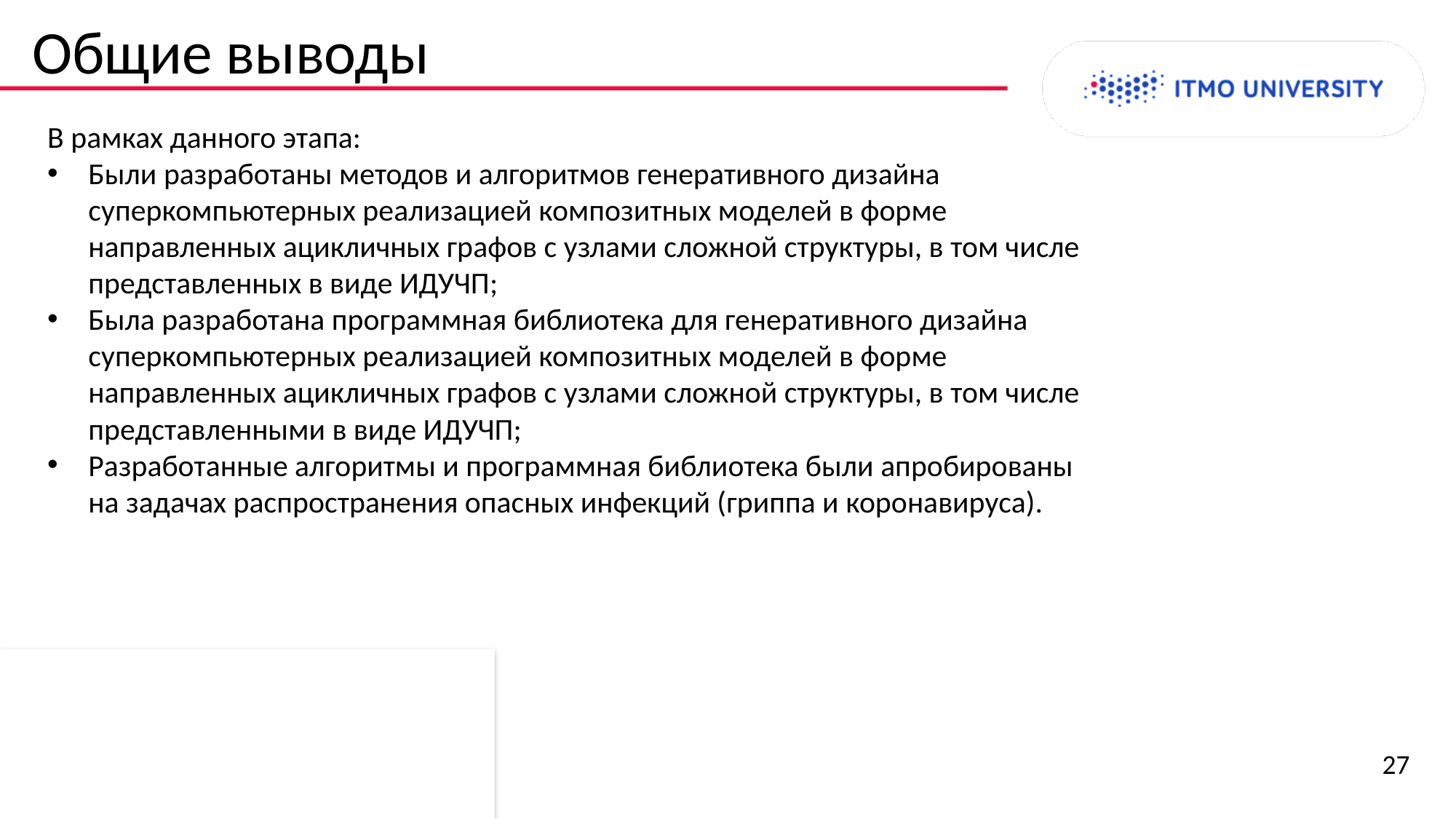

Общие выводы
В рамках данного этапа:
Были разработаны методов и алгоритмов генеративного дизайна суперкомпьютерных реализацией композитных моделей в форме направленных ацикличных графов с узлами сложной структуры, в том числе представленных в виде ИДУЧП;
Была разработана программная библиотека для генеративного дизайна суперкомпьютерных реализацией композитных моделей в форме направленных ацикличных графов с узлами сложной структуры, в том числе представленными в виде ИДУЧП;
Разработанные алгоритмы и программная библиотека были апробированы на задачах распространения опасных инфекций (гриппа и коронавируса).

27